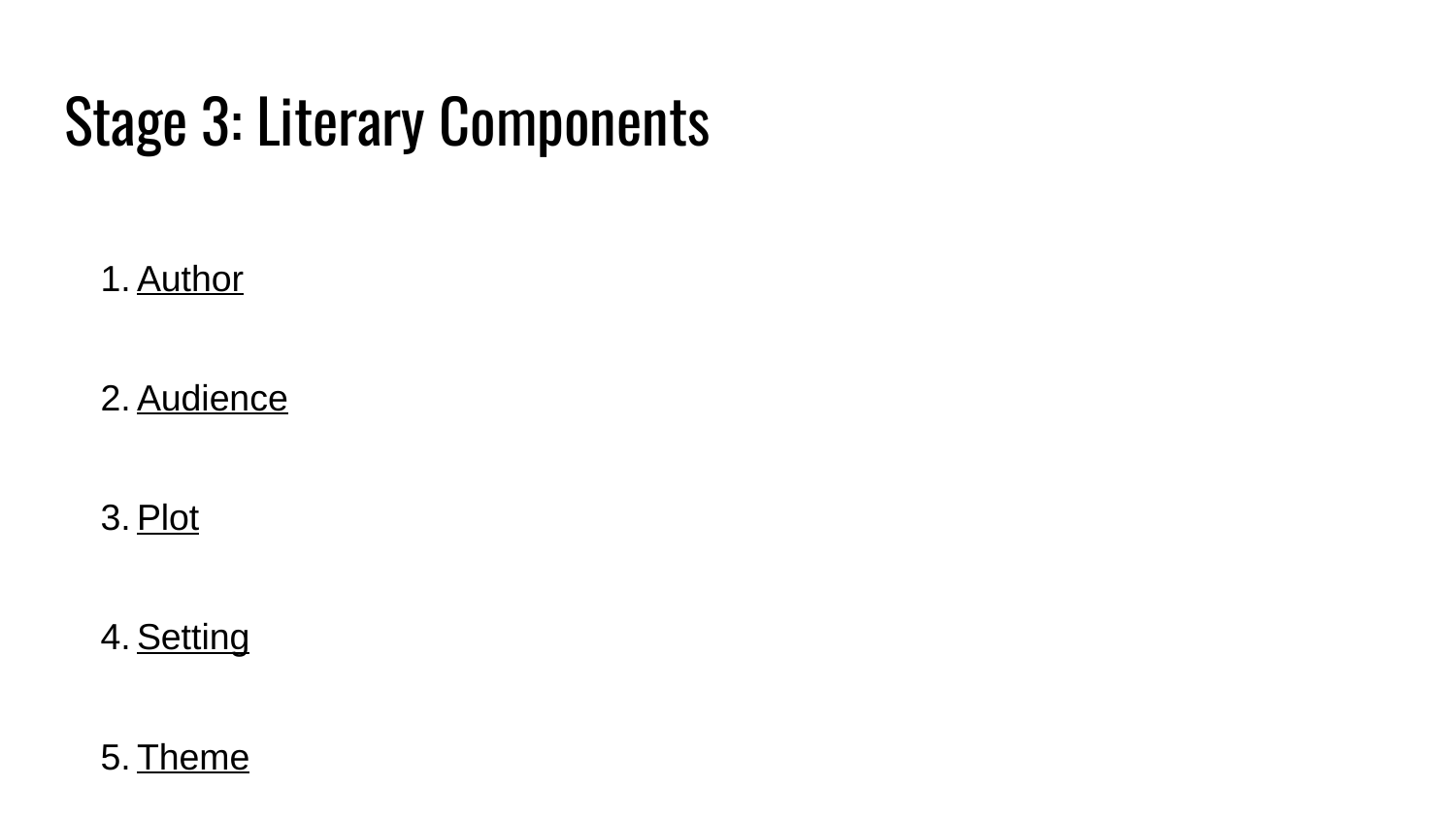

# Stage 3: Literary Components
Author
Audience
Plot
Setting
Theme